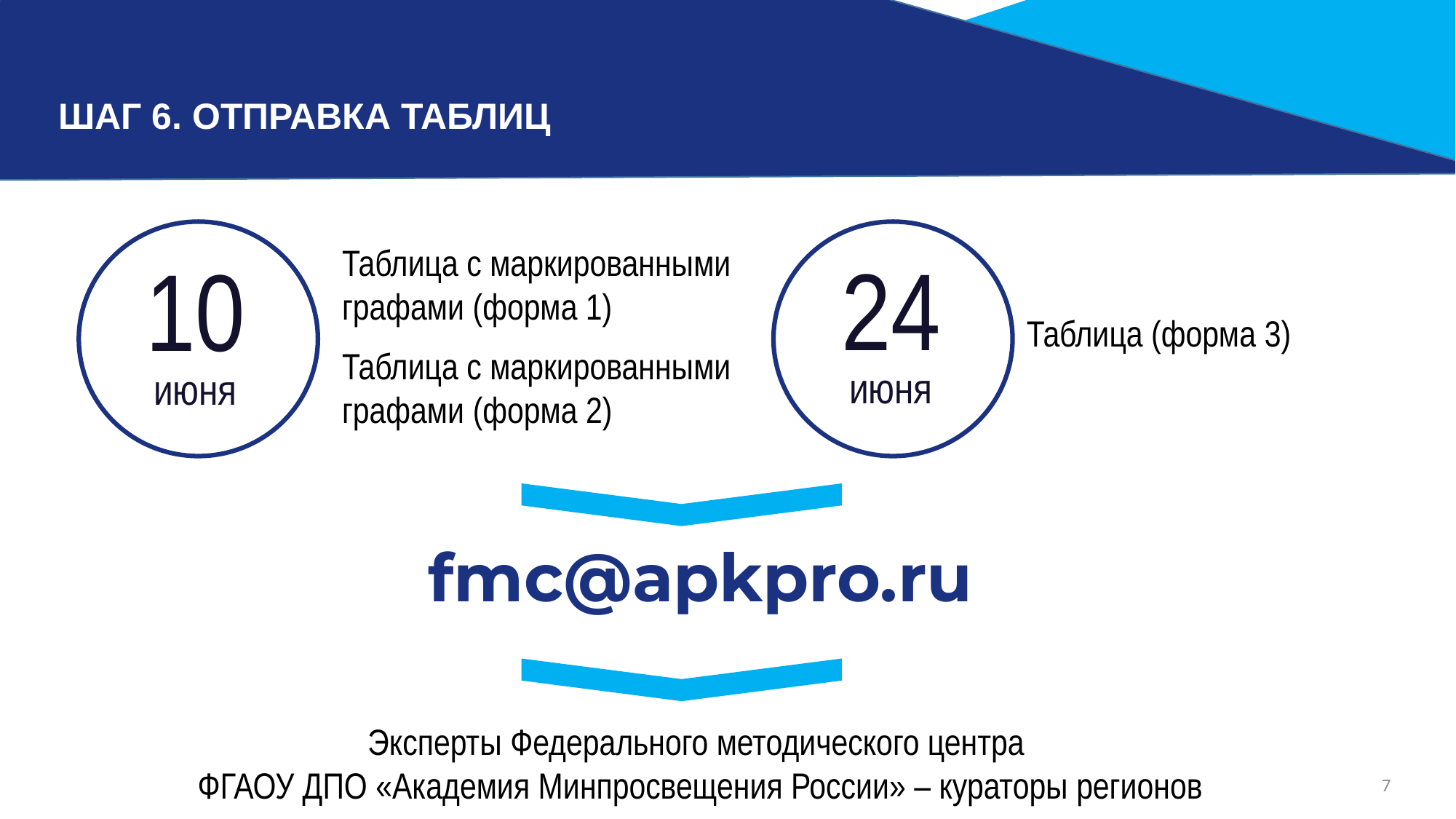

ШАГ 6. ОТПРАВКА ТАБЛИЦ

Таблица с маркированными графами (форма 1)

Таблица с маркированными графами (форма 2)
24
июня
10
июня
Таблица (форма 3)

fmc@apkpro.ru
Эксперты Федерального методического центра
ФГАОУ ДПО «Академия Минпросвещения России» – кураторы регионов
7